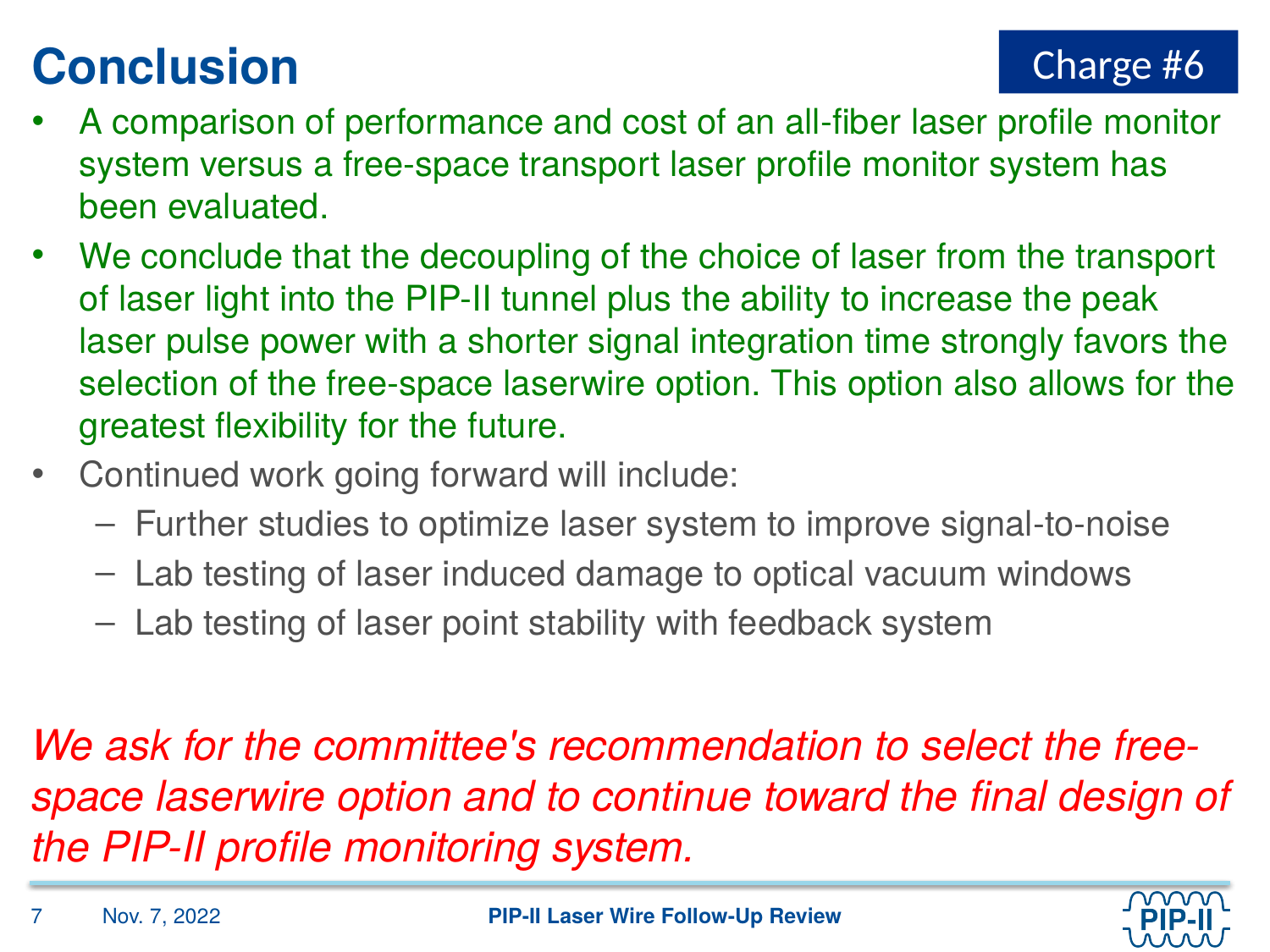

Charge #6
# Conclusion
A comparison of performance and cost of an all-fiber laser profile monitor system versus a free-space transport laser profile monitor system has been evaluated.
We conclude that the decoupling of the choice of laser from the transport of laser light into the PIP-II tunnel plus the ability to increase the peak laser pulse power with a shorter signal integration time strongly favors the selection of the free-space laserwire option. This option also allows for the greatest flexibility for the future.
Continued work going forward will include:
Further studies to optimize laser system to improve signal-to-noise
Lab testing of laser induced damage to optical vacuum windows
Lab testing of laser point stability with feedback system

We ask for the committee's recommendation to select the free-space laserwire option and to continue toward the final design of the PIP-II profile monitoring system.

Nov. 7, 2022
7
PIP-II Laser Wire Follow-Up Review